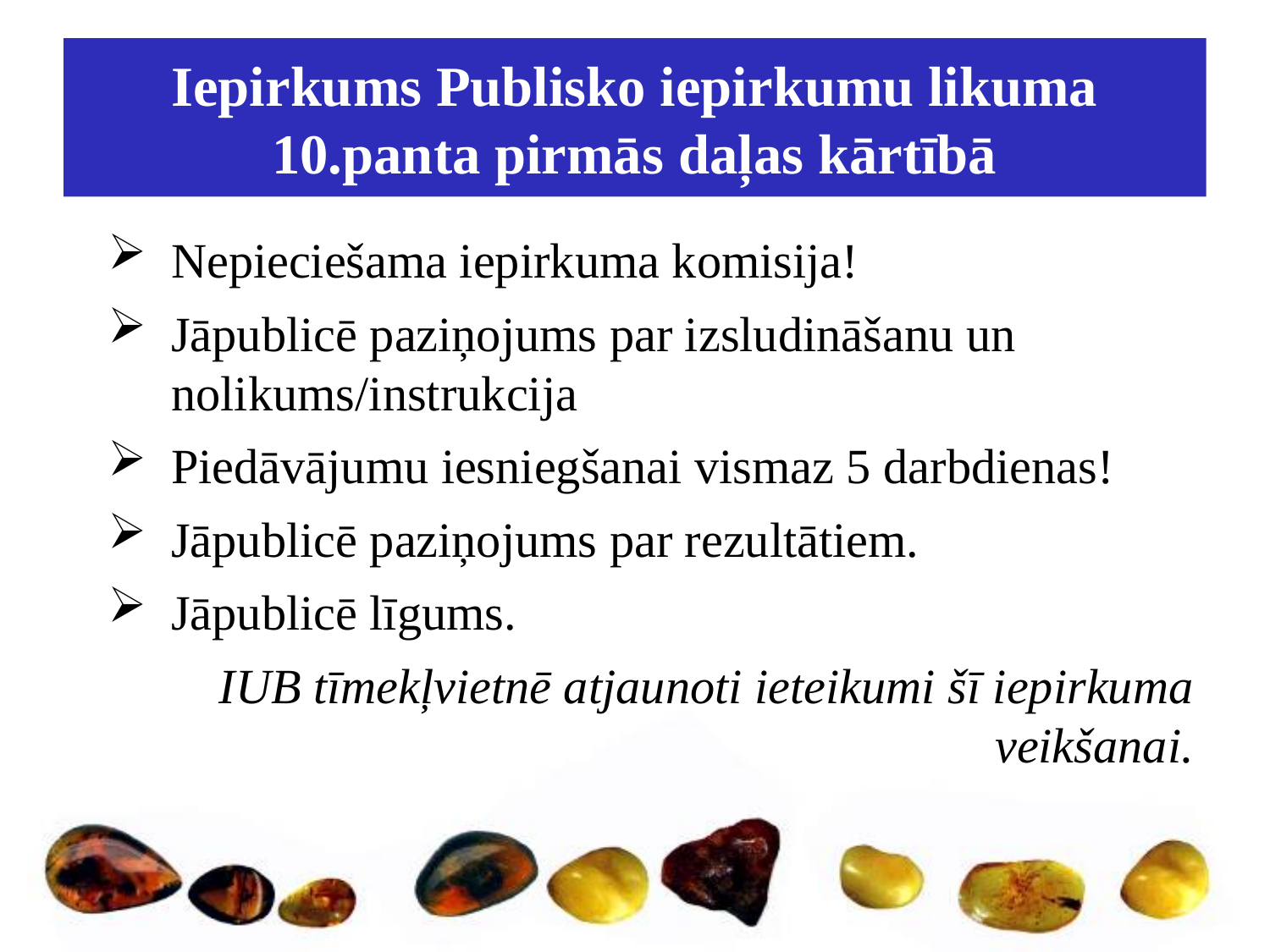

# Iepirkums Publisko iepirkumu likuma 10.panta pirmās daļas kārtībā
Nepieciešama iepirkuma komisija!
Jāpublicē paziņojums par izsludināšanu un nolikums/instrukcija
Piedāvājumu iesniegšanai vismaz 5 darbdienas!
Jāpublicē paziņojums par rezultātiem.
Jāpublicē līgums.
IUB tīmekļvietnē atjaunoti ieteikumi šī iepirkuma veikšanai.